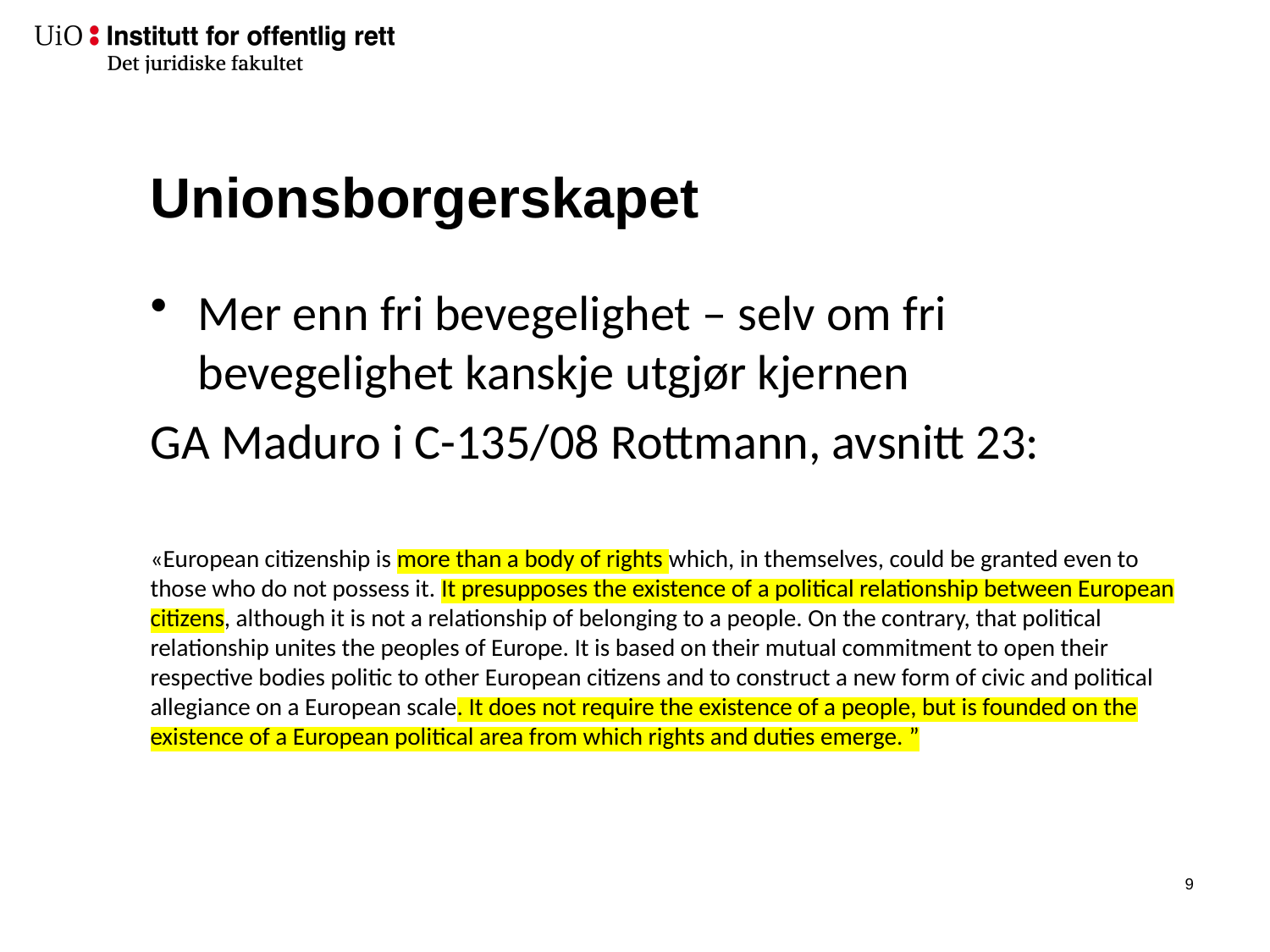

# Unionsborgerskapet
Mer enn fri bevegelighet – selv om fri bevegelighet kanskje utgjør kjernen
GA Maduro i C-135/08 Rottmann, avsnitt 23:

«European citizenship is more than a body of rights which, in themselves, could be granted even to those who do not possess it. It presupposes the existence of a political relationship between European citizens, although it is not a relationship of belonging to a people. On the contrary, that political relationship unites the peoples of Europe. It is based on their mutual commitment to open their respective bodies politic to other European citizens and to construct a new form of civic and political allegiance on a European scale. It does not require the existence of a people, but is founded on the existence of a European political area from which rights and duties emerge. ”

9